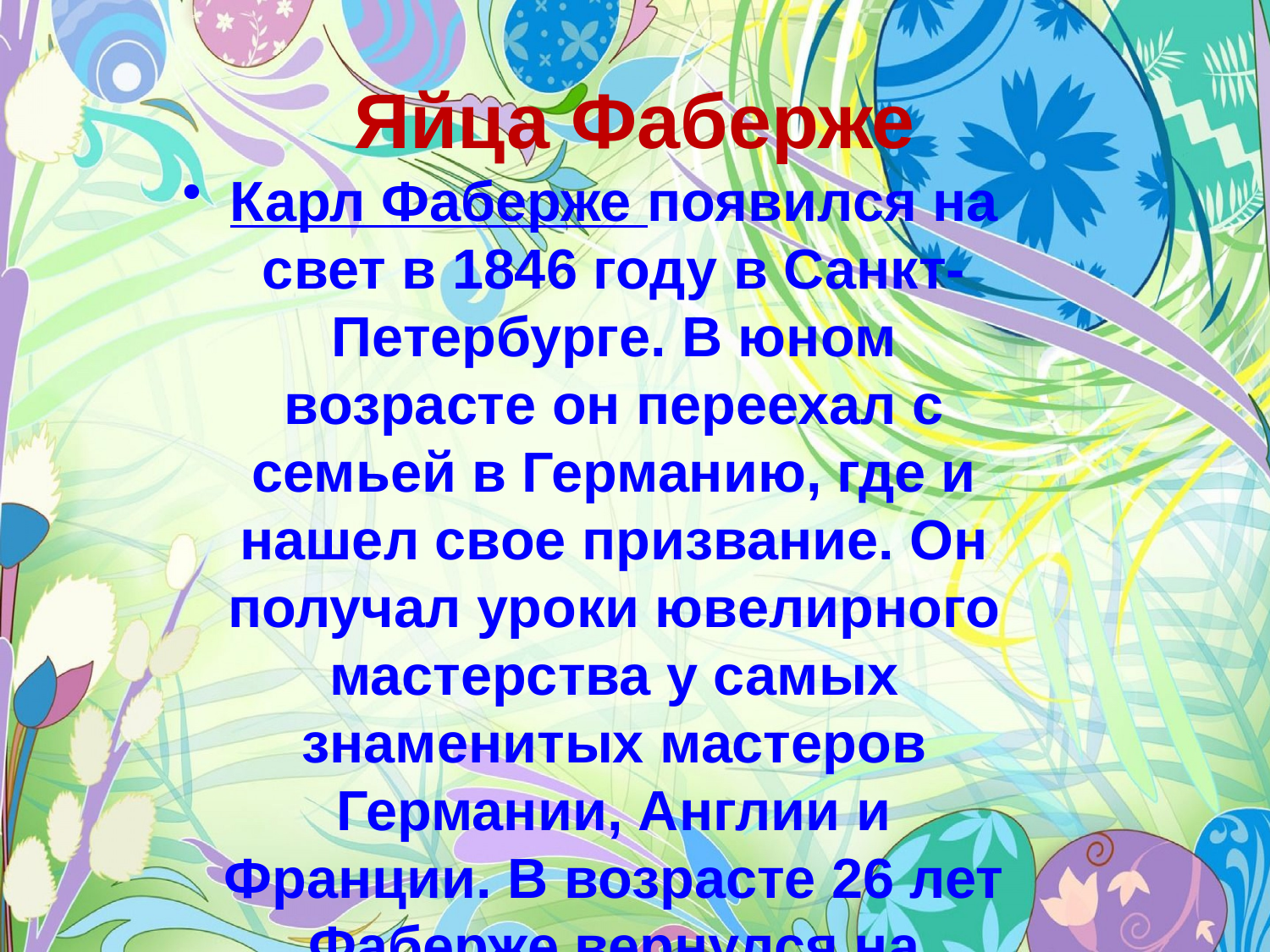

# Яйца Фаберже
Карл Фаберже появился на свет в 1846 году в Санкт-Петербурге. В юном возрасте он переехал с семьей в Германию, где и нашел свое призвание. Он получал уроки ювелирного мастерства у самых знаменитых мастеров Германии, Англии и Франции. В возрасте 26 лет Фаберже вернулся на родину, где женился и начал работу в семейной ювелирной фирме.